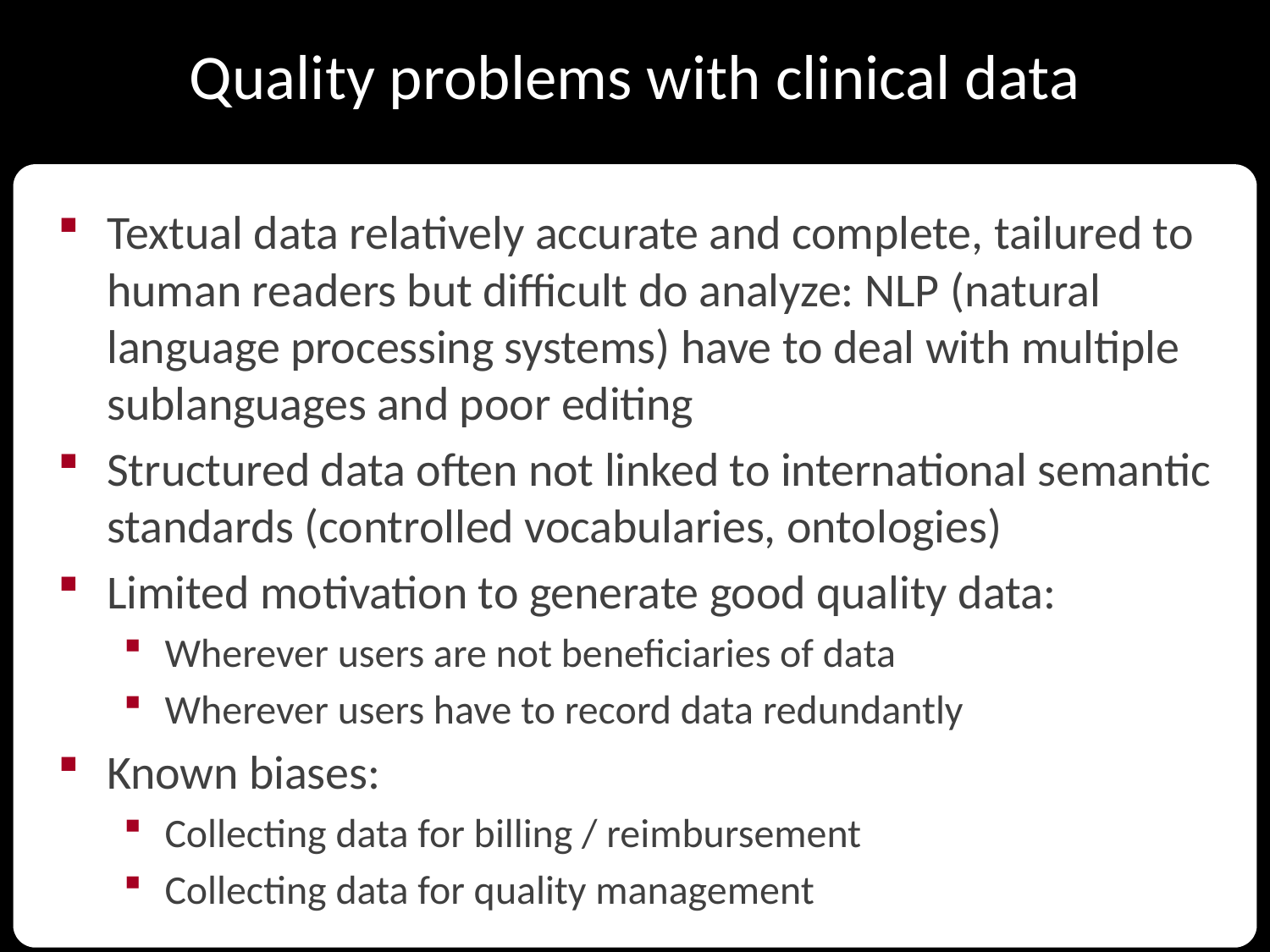

Quality problems with clinical data
Textual data relatively accurate and complete, tailured to human readers but difficult do analyze: NLP (natural language processing systems) have to deal with multiple sublanguages and poor editing
Structured data often not linked to international semantic standards (controlled vocabularies, ontologies)
Limited motivation to generate good quality data:
Wherever users are not beneficiaries of data
Wherever users have to record data redundantly
Known biases:
Collecting data for billing / reimbursement
Collecting data for quality management